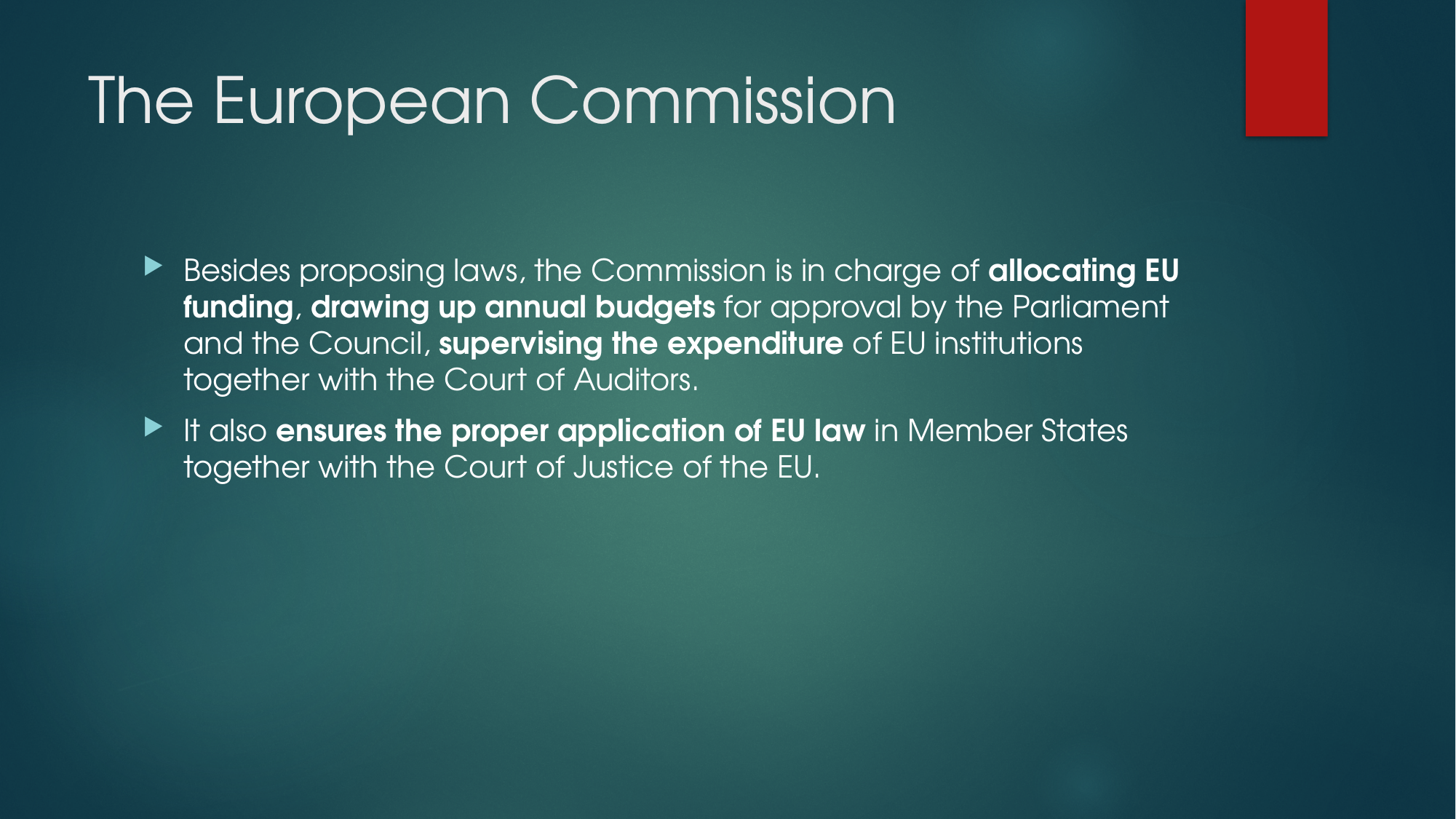

# The European Commission
Besides proposing laws, the Commission is in charge of allocating EU funding, drawing up annual budgets for approval by the Parliament and the Council, supervising the expenditure of EU institutions together with the Court of Auditors.
It also ensures the proper application of EU law in Member States together with the Court of Justice of the EU.